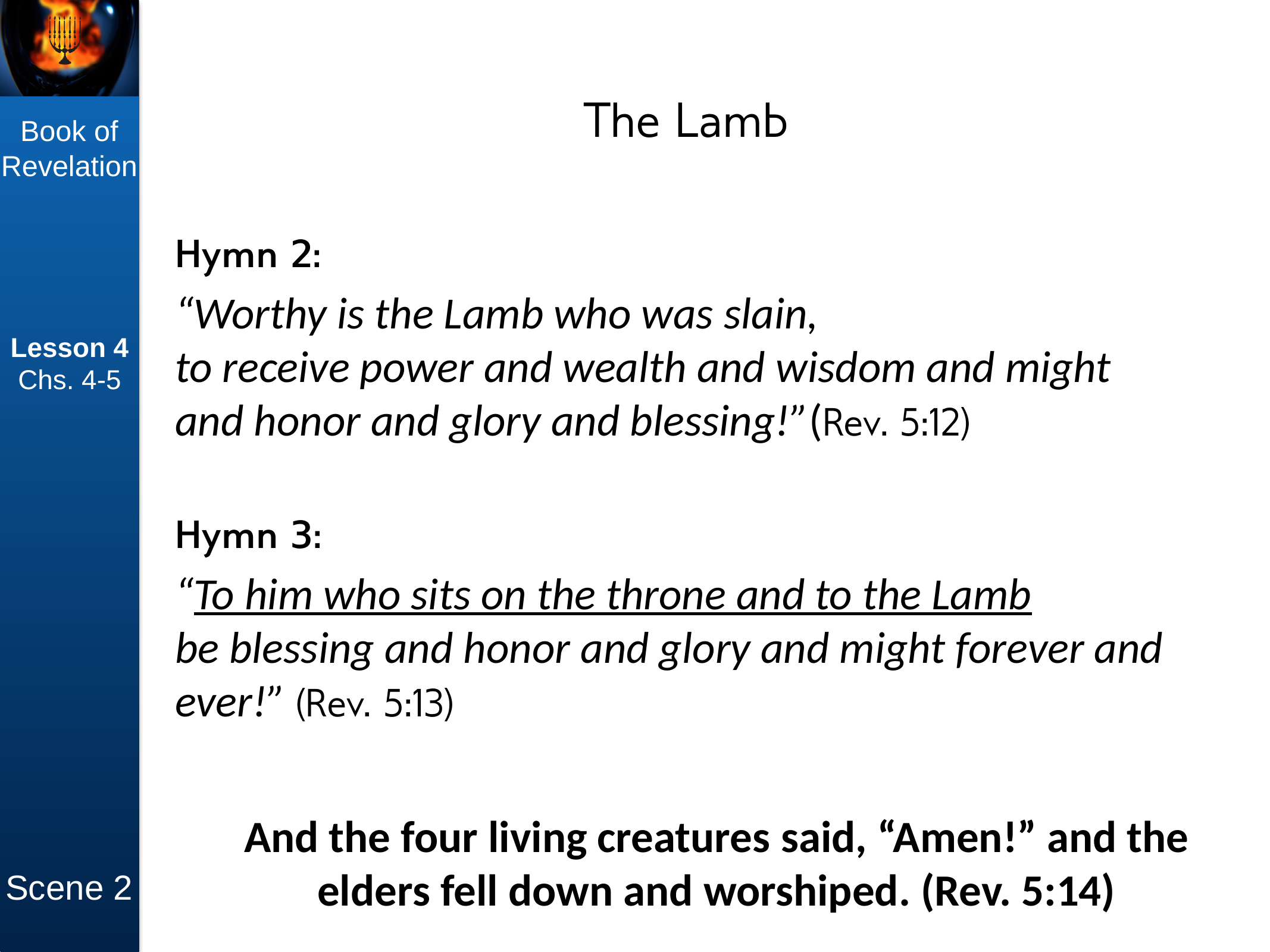

# The Lamb
Hymn 2:
“Worthy is the Lamb who was slain,
to receive power and wealth and wisdom and might
and honor and glory and blessing!”(Rev. 5:12)

Hymn 3:
“To him who sits on the throne and to the Lamb
be blessing and honor and glory and might forever and ever!” (Rev. 5:13)

And the four living creatures said, “Amen!” and the elders fell down and worshiped. (Rev. 5:14)